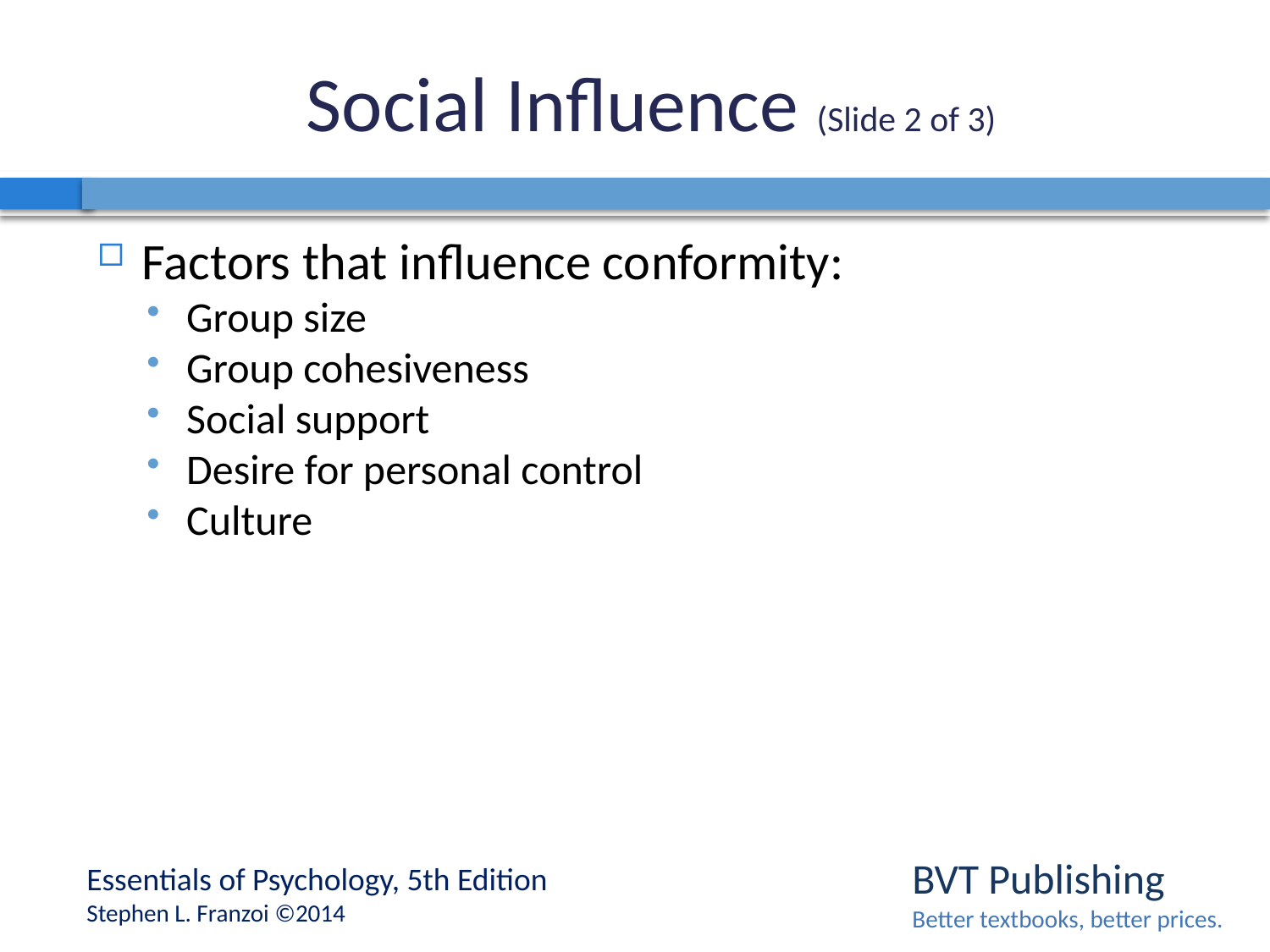

# Social Influence (Slide 2 of 3)
Factors that influence conformity:
Group size
Group cohesiveness
Social support
Desire for personal control
Culture